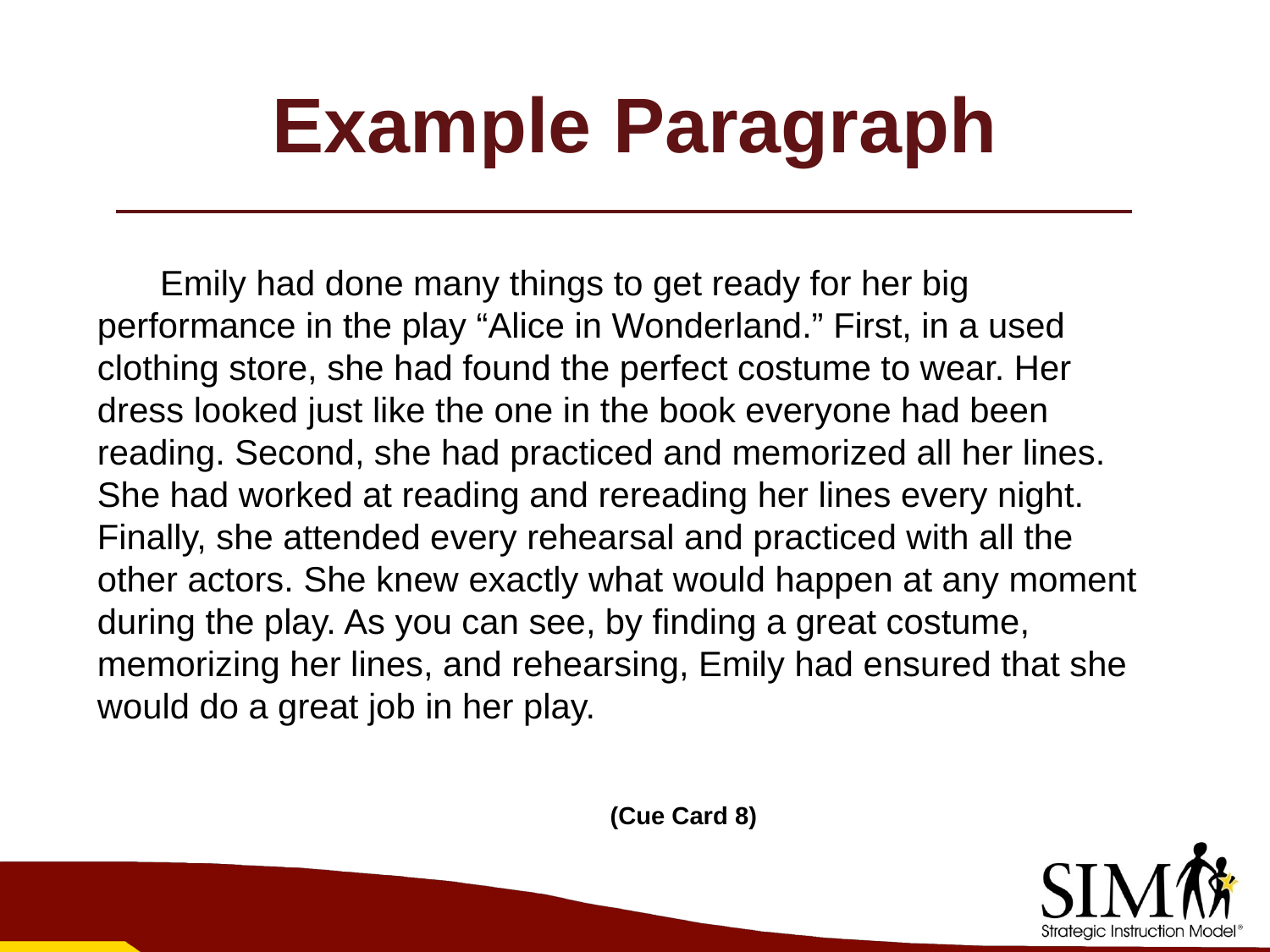

# Example Paragraph
Emily had done many things to get ready for her big performance in the play “Alice in Wonderland.” First, in a used clothing store, she had found the perfect costume to wear. Her dress looked just like the one in the book everyone had been reading. Second, she had practiced and memorized all her lines. She had worked at reading and rereading her lines every night. Finally, she attended every rehearsal and practiced with all the other actors. She knew exactly what would happen at any moment during the play. As you can see, by finding a great costume, memorizing her lines, and rehearsing, Emily had ensured that she would do a great job in her play.

								(Cue Card 8)